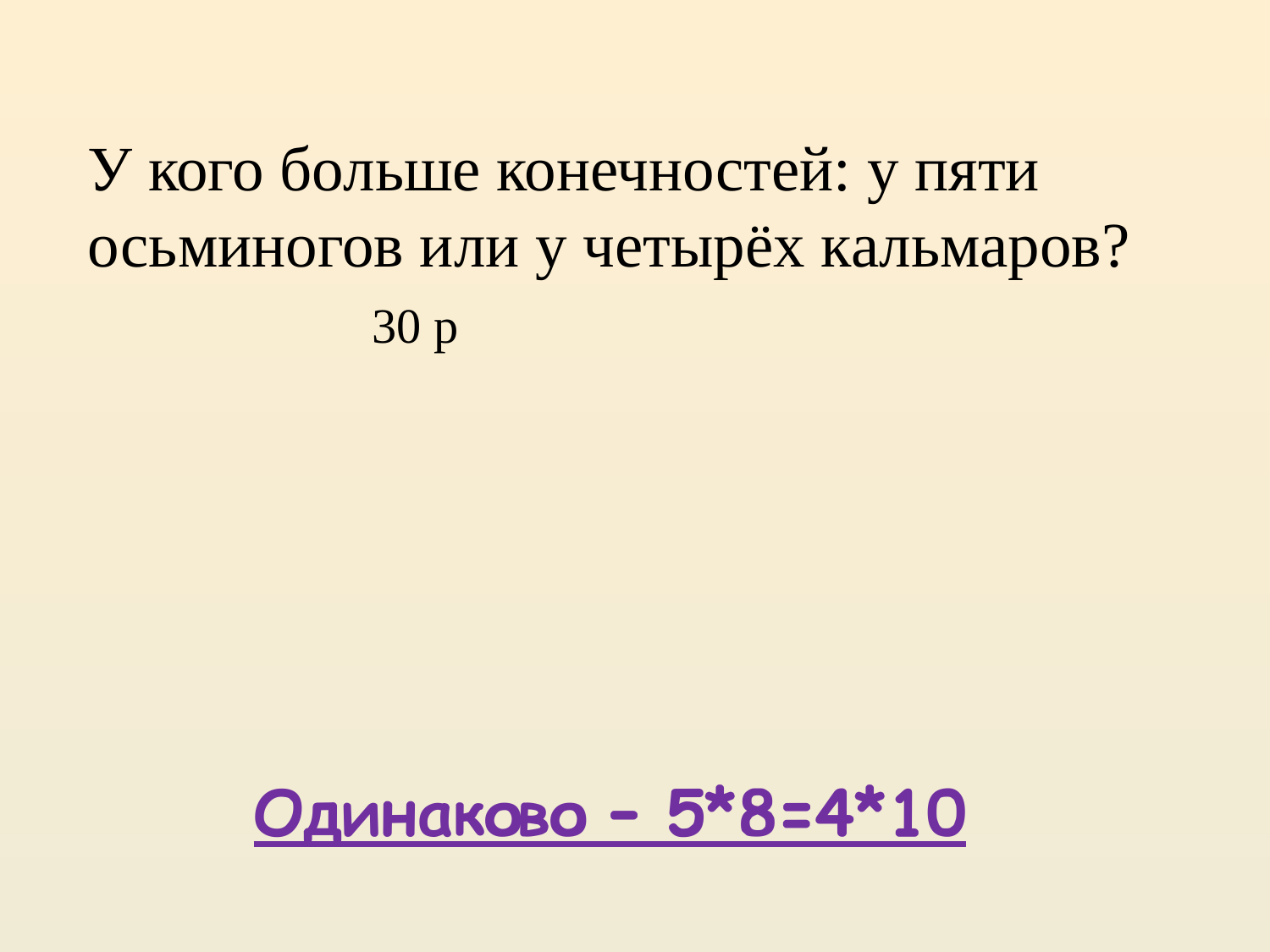

У кого больше конечностей: у пяти осьминогов или у четырёх кальмаров?                        30 p
Одинаково – 5*8=4*10